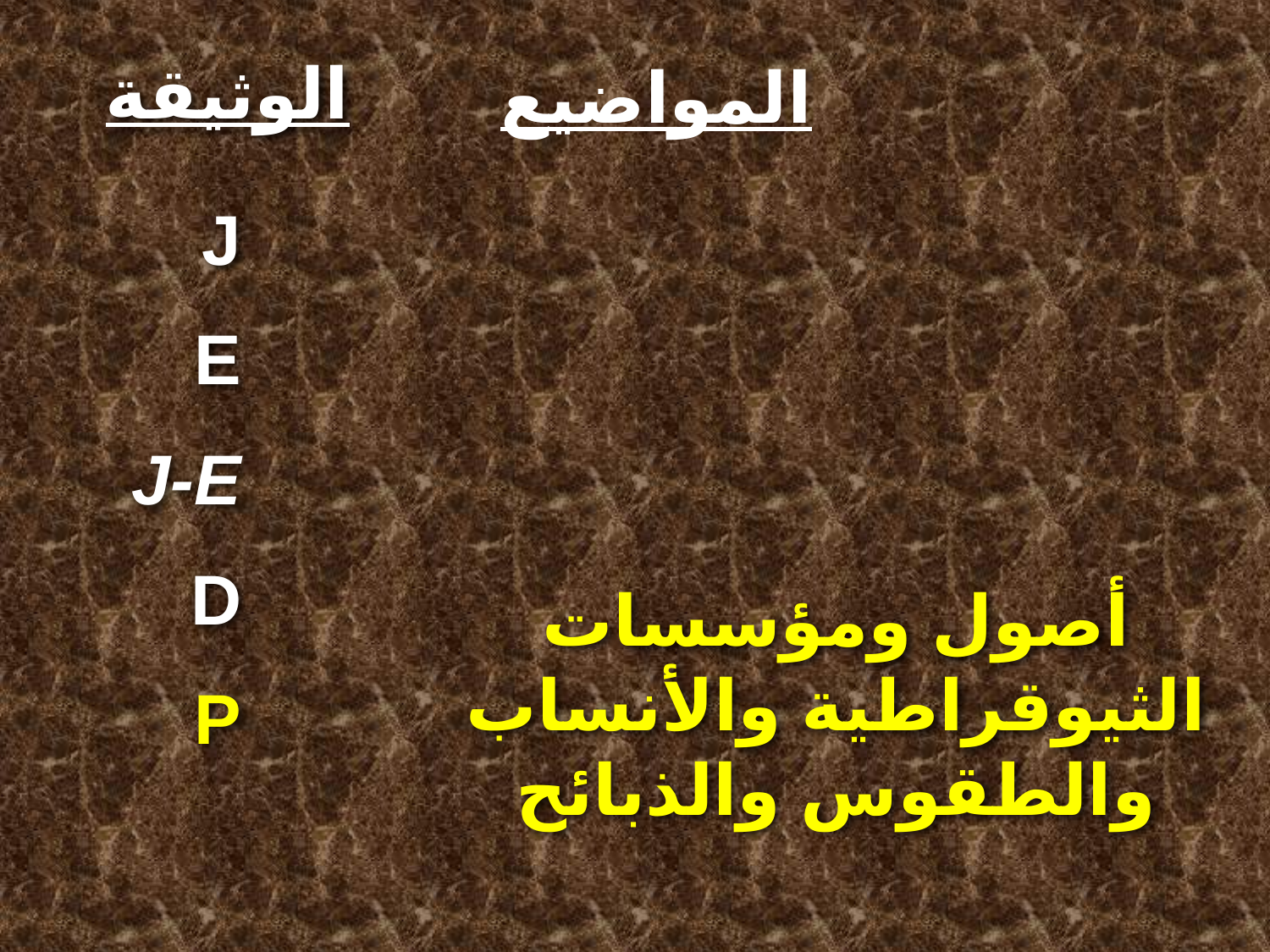

الوثيقة
المواضيع
J
E
J-E
D
P

أصول ومؤسسات الثيوقراطية والأنساب والطقوس والذبائح